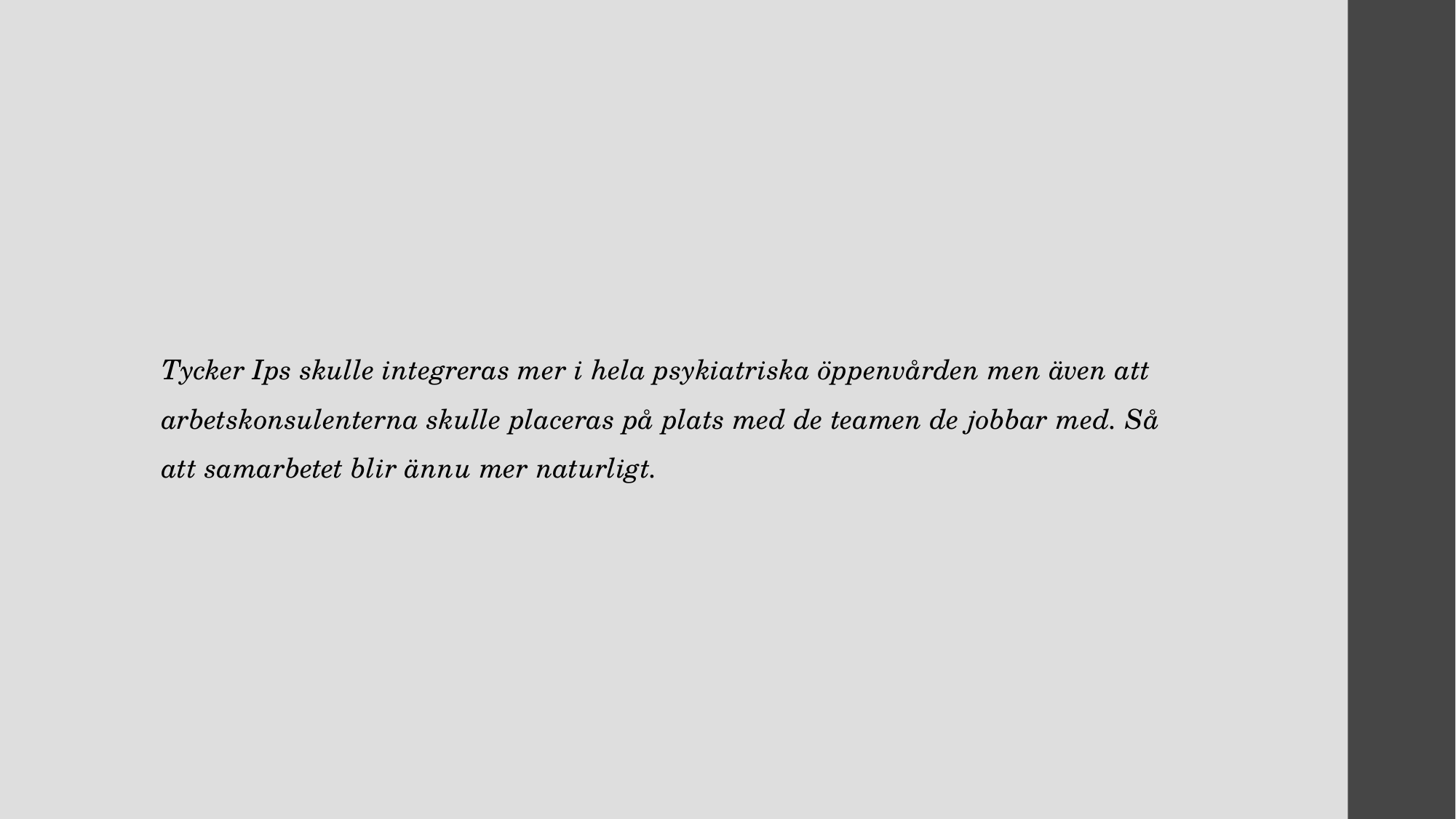

#

Tycker Ips skulle integreras mer i hela psykiatriska öppenvården men även att arbetskonsulenterna skulle placeras på plats med de teamen de jobbar med. Så att samarbetet blir ännu mer naturligt.